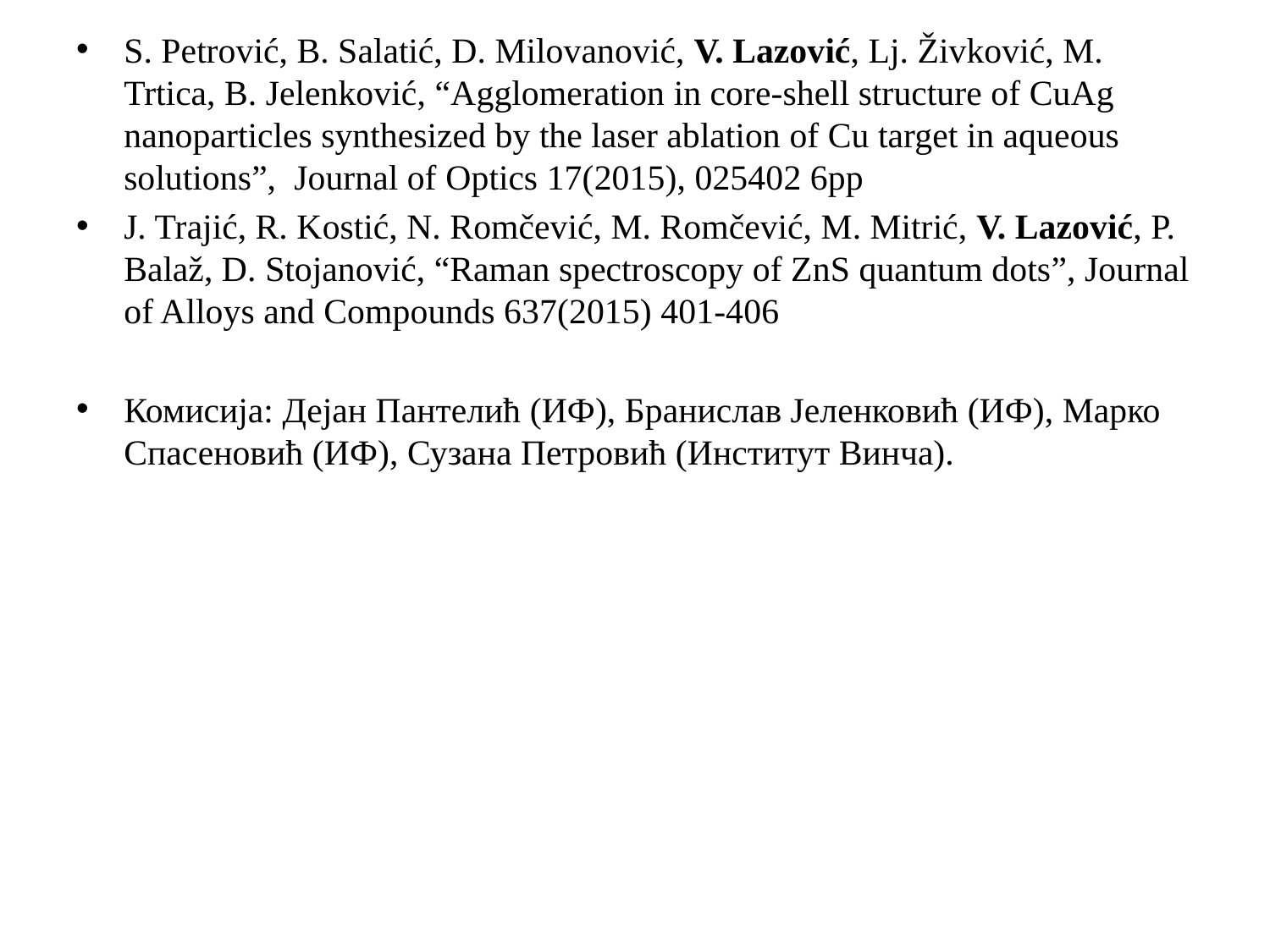

S. Petrović, B. Salatić, D. Milovanović, V. Lazović, Lj. Živković, M. Trtica, B. Jelenković, “Agglomeration in core-shell structure of CuAg nanoparticles synthesized by the laser ablation of Cu target in aqueous solutions”,  Journal of Optics 17(2015), 025402 6pp
J. Trajić, R. Kostić, N. Romčević, M. Romčević, M. Mitrić, V. Lazović, P. Balaž, D. Stojanović, “Raman spectroscopy of ZnS quantum dots”, Journal of Alloys and Compounds 637(2015) 401-406

Комисија: Дејан Пантелић (ИФ), Бранислав Јеленковић (ИФ), Марко Спасеновић (ИФ), Сузана Петровић (Институт Винча).